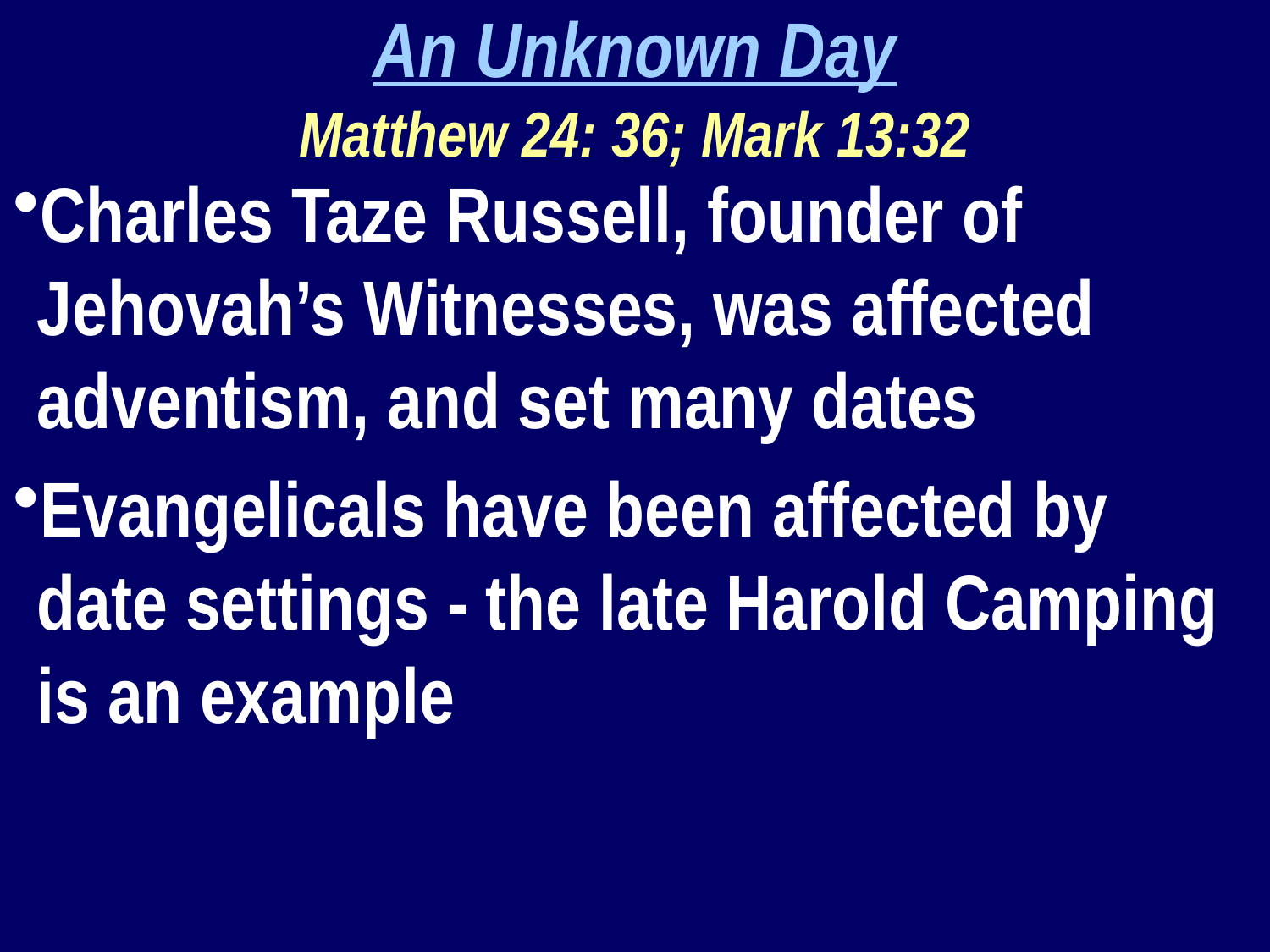

An Unknown Day
Matthew 24: 36; Mark 13:32
Charles Taze Russell, founder of Jehovah’s Witnesses, was affected adventism, and set many dates
Evangelicals have been affected by date settings - the late Harold Camping is an example